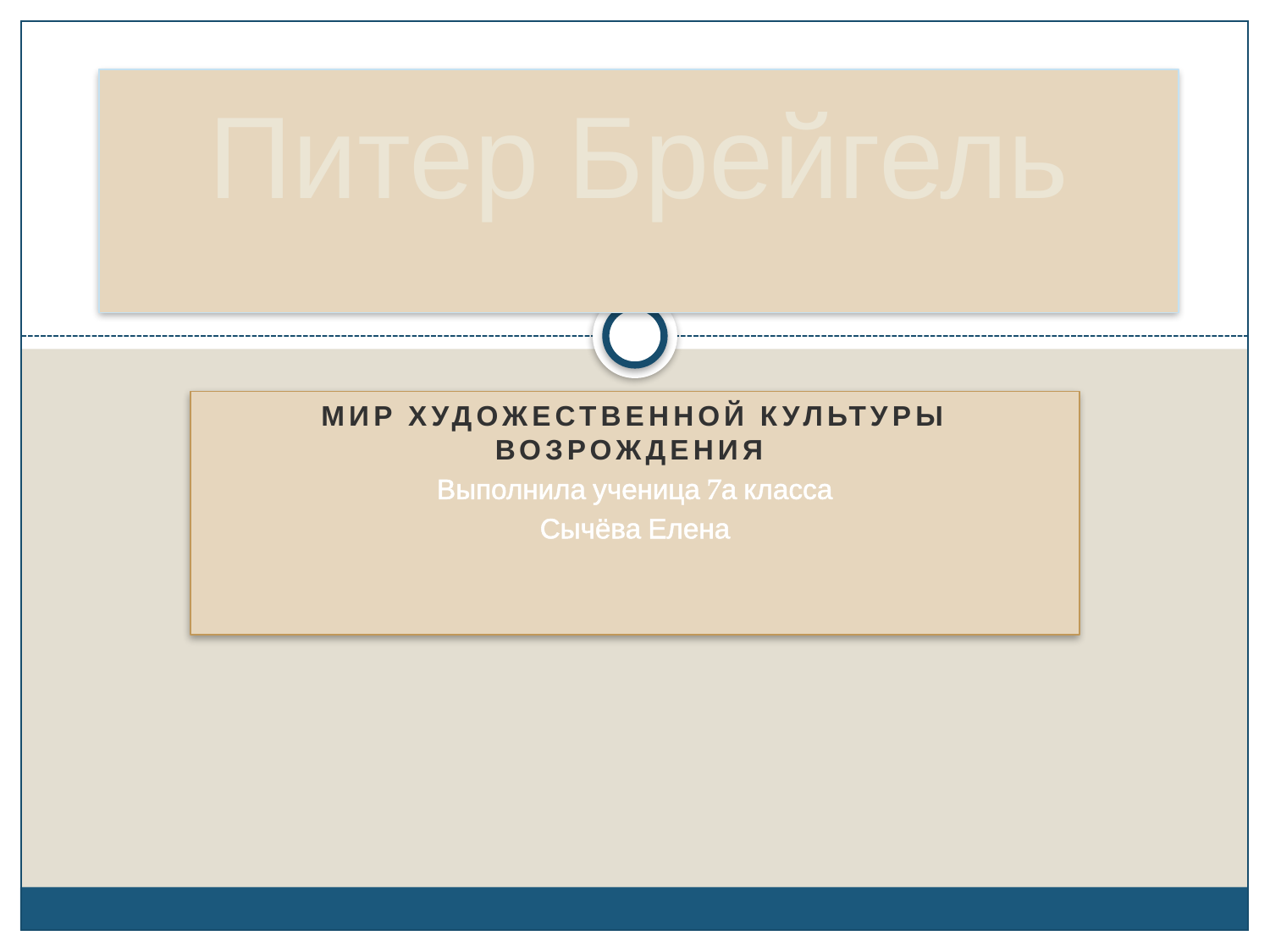

# Питер Брейгель
Мир художественной культуры Возрождения
Выполнила ученица 7а класса
Сычёва Елена